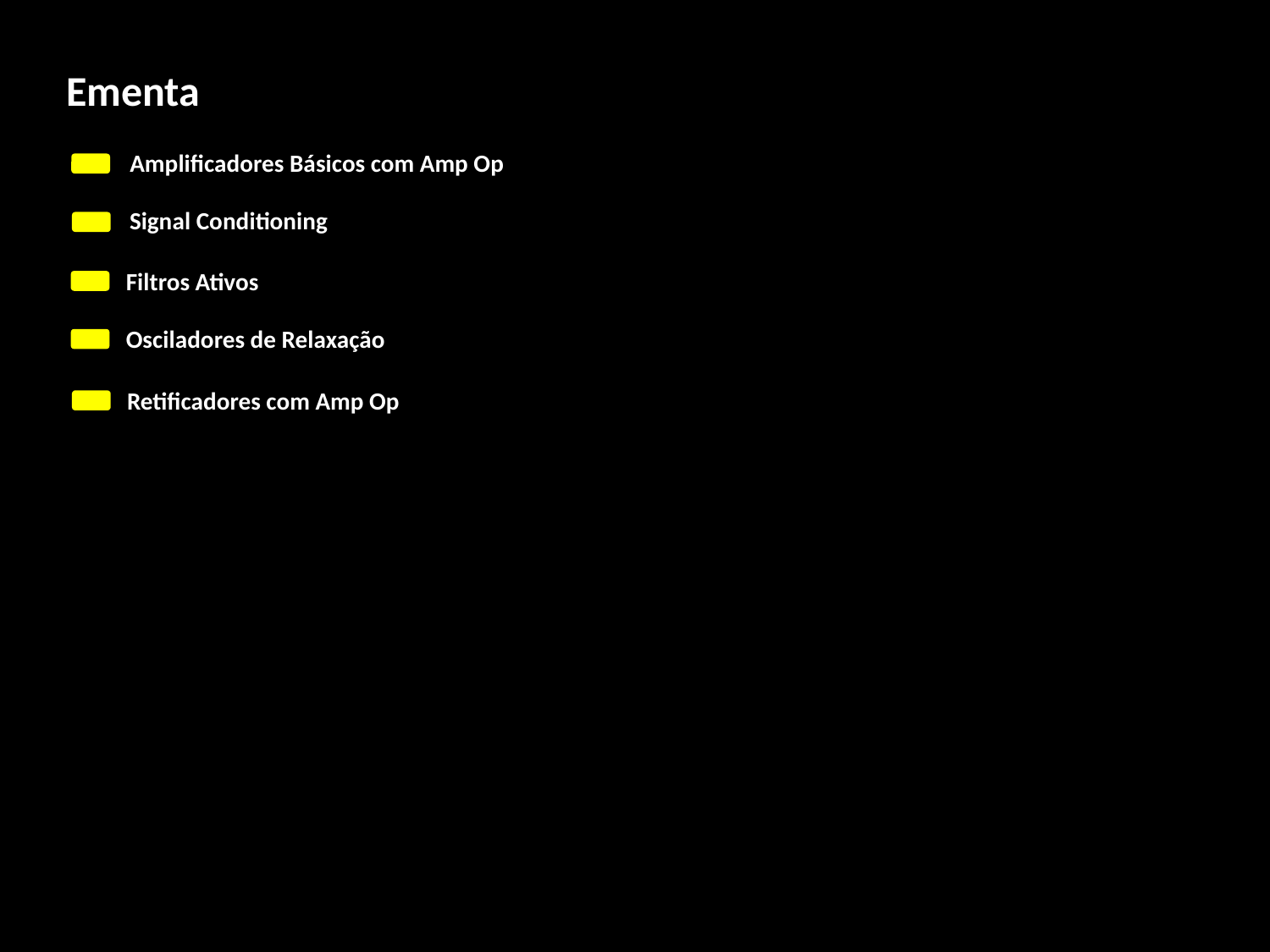

Ementa
Amplificadores Básicos com Amp Op

Signal Conditioning

Filtros Ativos

Osciladores de Relaxação

Retificadores com Amp Op